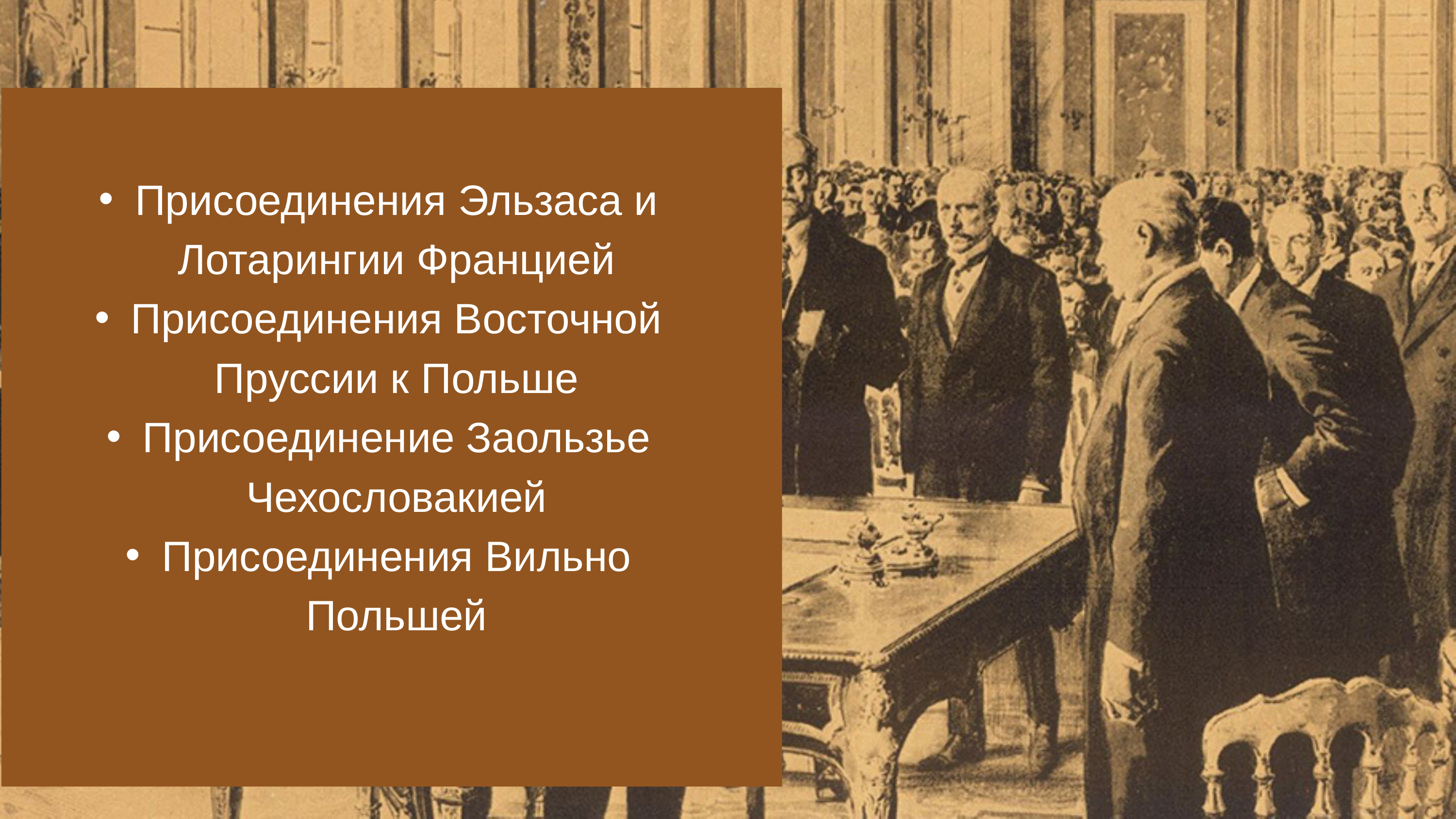

Присоединения Эльзаса и Лотарингии Францией
Присоединения Восточной Пруссии к Польше
Присоединение Заользье Чехословакией
Присоединения Вильно Польшей